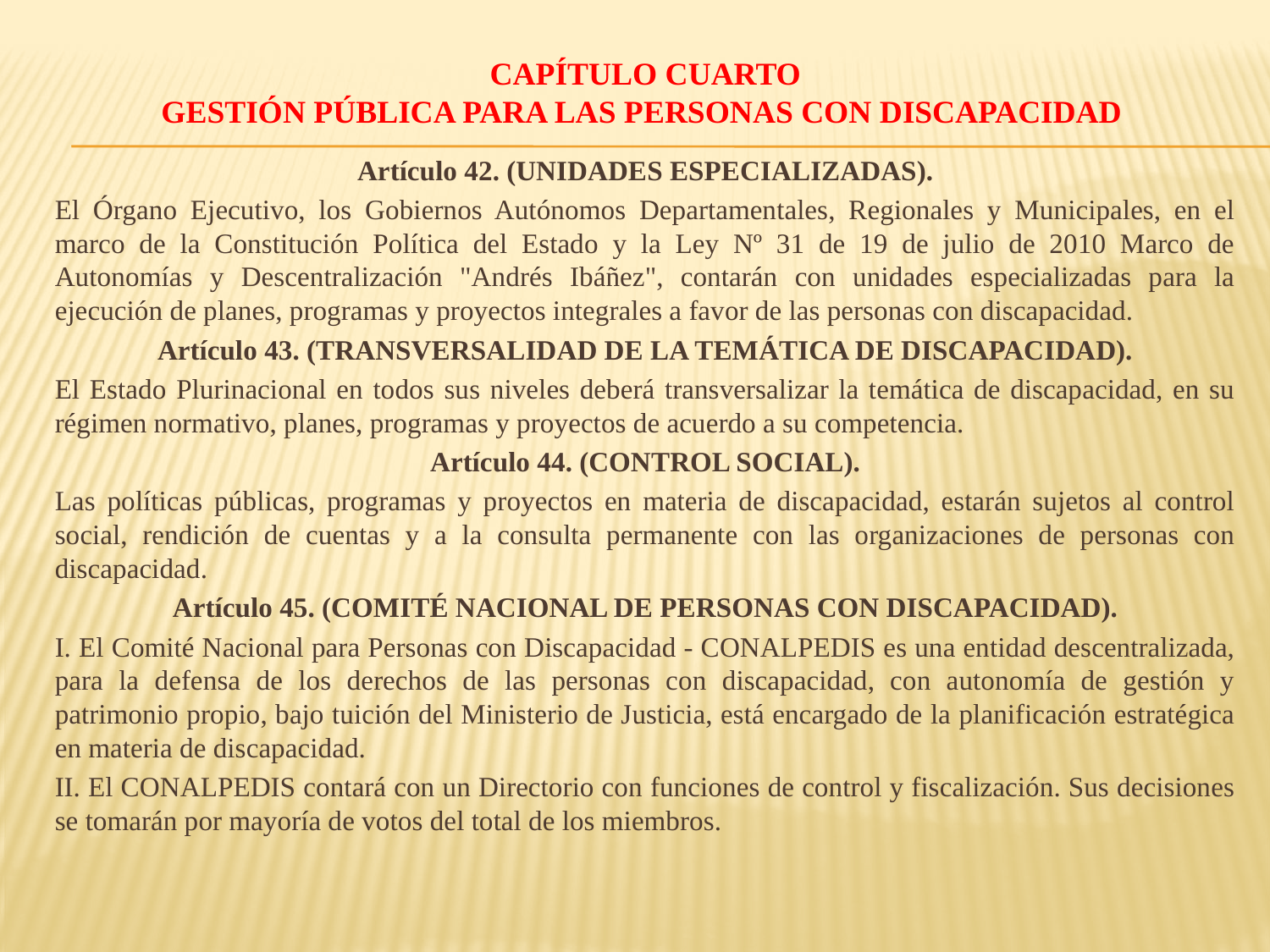

# CAPÍTULO CUARTO GESTIÓN PÚBLICA PARA LAS PERSONAS CON DISCAPACIDAD
Artículo 42. (UNIDADES ESPECIALIZADAS).
El Órgano Ejecutivo, los Gobiernos Autónomos Departamentales, Regionales y Municipales, en el marco de la Constitución Política del Estado y la Ley Nº 31 de 19 de julio de 2010 Marco de Autonomías y Descentralización "Andrés Ibáñez", contarán con unidades especializadas para la ejecución de planes, programas y proyectos integrales a favor de las personas con discapacidad.
Artículo 43. (TRANSVERSALIDAD DE LA TEMÁTICA DE DISCAPACIDAD).
El Estado Plurinacional en todos sus niveles deberá transversalizar la temática de discapacidad, en su régimen normativo, planes, programas y proyectos de acuerdo a su competencia.
Artículo 44. (CONTROL SOCIAL).
Las políticas públicas, programas y proyectos en materia de discapacidad, estarán sujetos al control social, rendición de cuentas y a la consulta permanente con las organizaciones de personas con discapacidad.
Artículo 45. (COMITÉ NACIONAL DE PERSONAS CON DISCAPACIDAD).
I. El Comité Nacional para Personas con Discapacidad - CONALPEDIS es una entidad descentralizada, para la defensa de los derechos de las personas con discapacidad, con autonomía de gestión y patrimonio propio, bajo tuición del Ministerio de Justicia, está encargado de la planificación estratégica en materia de discapacidad.
II. El CONALPEDIS contará con un Directorio con funciones de control y fiscalización. Sus decisiones se tomarán por mayoría de votos del total de los miembros.